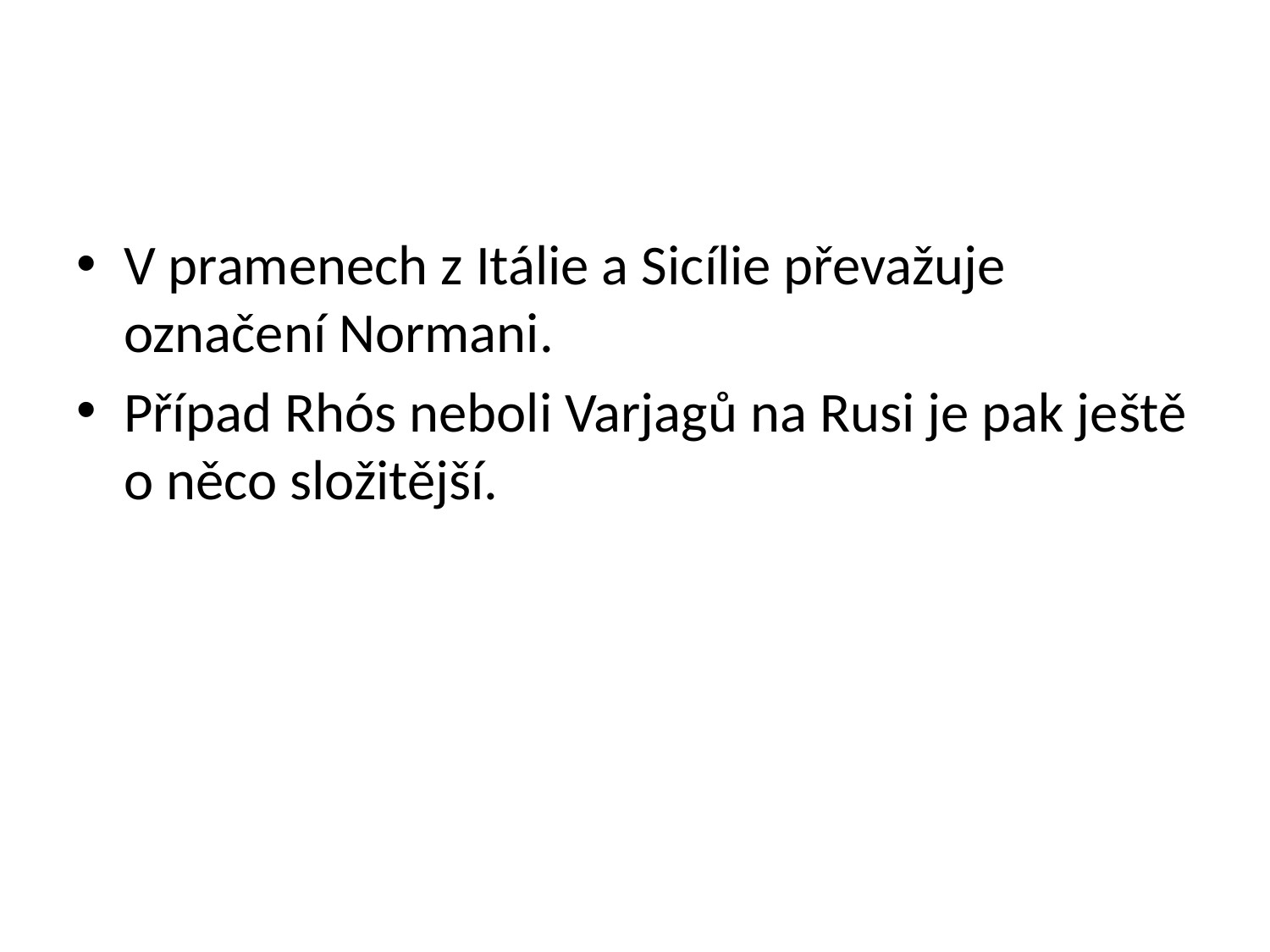

#
V pramenech z Itálie a Sicílie převažuje označení Normani.
Případ Rhós neboli Varjagů na Rusi je pak ještě o něco složitější.